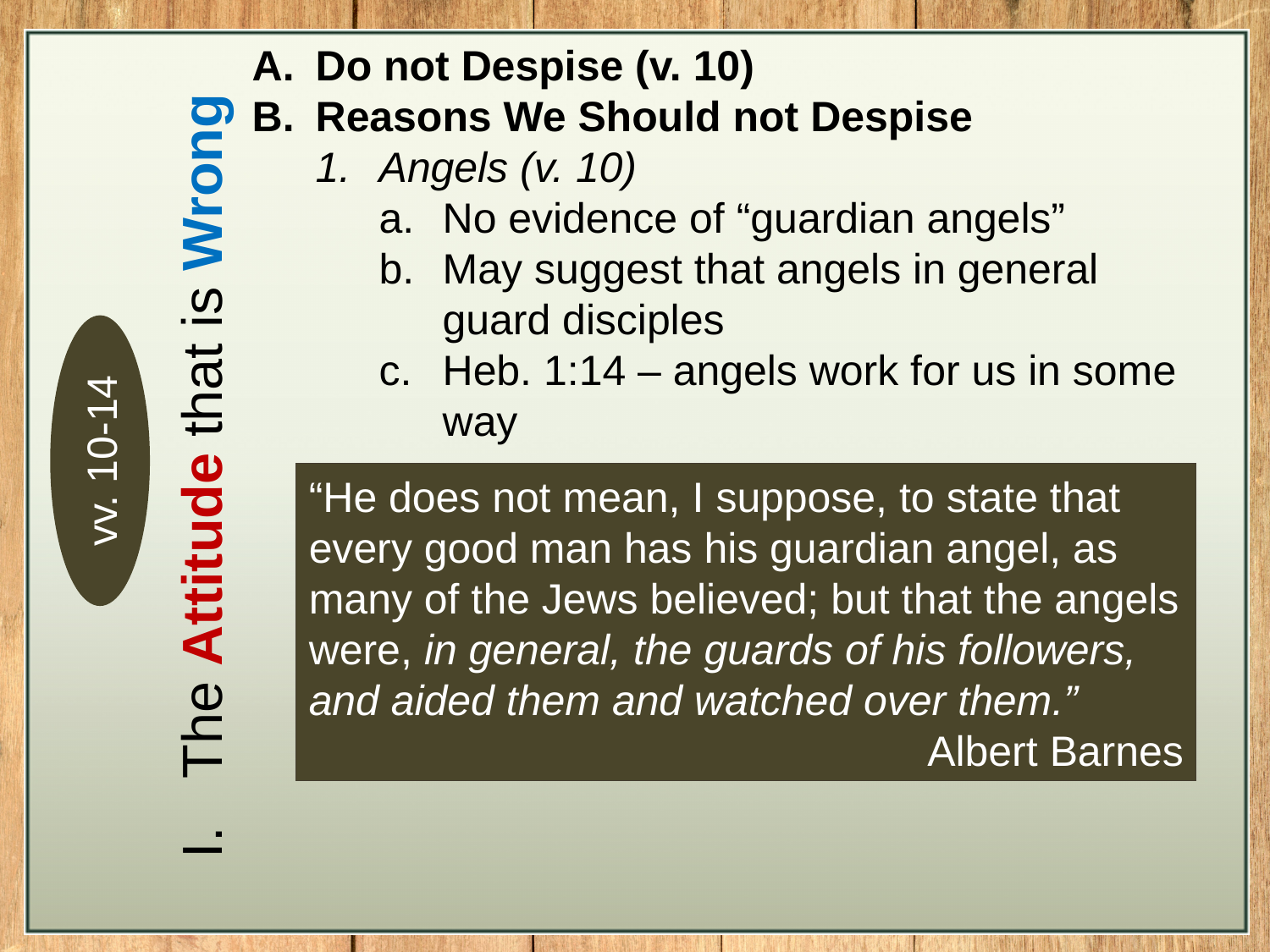

Do not Despise (v. 10)
Reasons We Should not Despise
Angels (v. 10)
No evidence of “guardian angels”
May suggest that angels in general guard disciples
Heb. 1:14 – angels work for us in some way
vv. 10-14
The Attitude that is Wrong
“He does not mean, I suppose, to state that every good man has his guardian angel, as many of the Jews believed; but that the angels were, in general, the guards of his followers, and aided them and watched over them.”
Albert Barnes